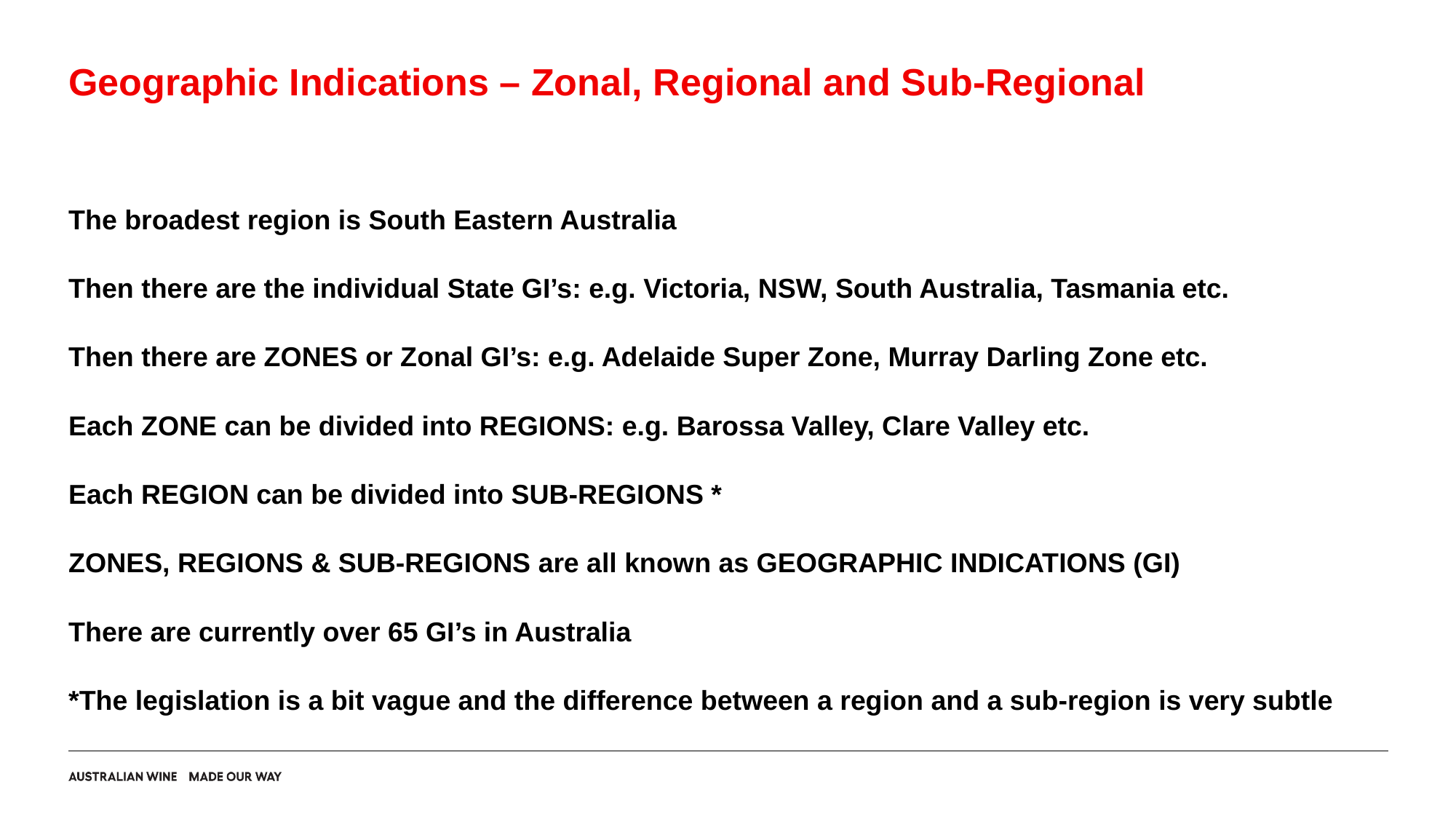

# Geographic Indications – Zonal, Regional and Sub-Regional
The broadest region is South Eastern Australia
Then there are the individual State GI’s: e.g. Victoria, NSW, South Australia, Tasmania etc.
Then there are ZONES or Zonal GI’s: e.g. Adelaide Super Zone, Murray Darling Zone etc.
Each ZONE can be divided into REGIONS: e.g. Barossa Valley, Clare Valley etc.
Each REGION can be divided into SUB-REGIONS *
ZONES, REGIONS & SUB-REGIONS are all known as GEOGRAPHIC INDICATIONS (GI)
There are currently over 65 GI’s in Australia
*The legislation is a bit vague and the difference between a region and a sub-region is very subtle